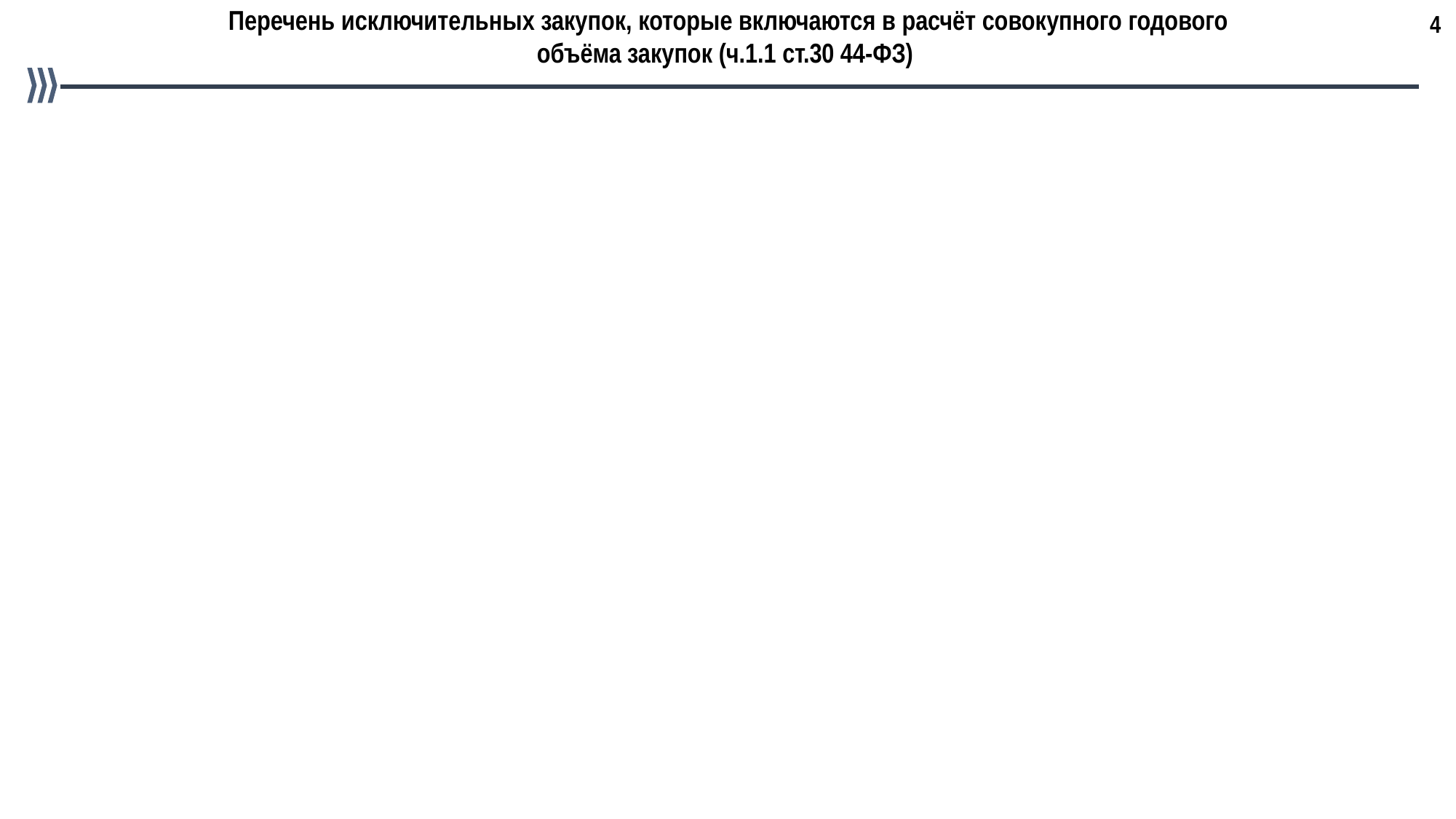

4
Перечень исключительных закупок, которые включаются в расчёт совокупного годового объёма закупок (ч.1.1 ст.30 44-ФЗ)

ч.1-3.1 ст.71: закупка у ед. поставщика в случае признания электронного аукциона несостоявшимся в связи с тем, что:
 по окончании срока подачи заявок на участие в таком аукционе подана только одна заявка на участие в нем,
аукционной комиссией принято решение о признании только одного участника закупки,
      подавшего заявку на участие в таком аукционе, его участником,
в течение десяти минут после начала проведения такого аукциона ни один из его участников не подал предложение о цене контракта,
аукционной комиссией принято решение о соответствии требованиям, установленным документацией об электронном аукционе, только одной второй части заявки на участие в нем, контракт с участником такого аукциона, подавшим указанную заявку.